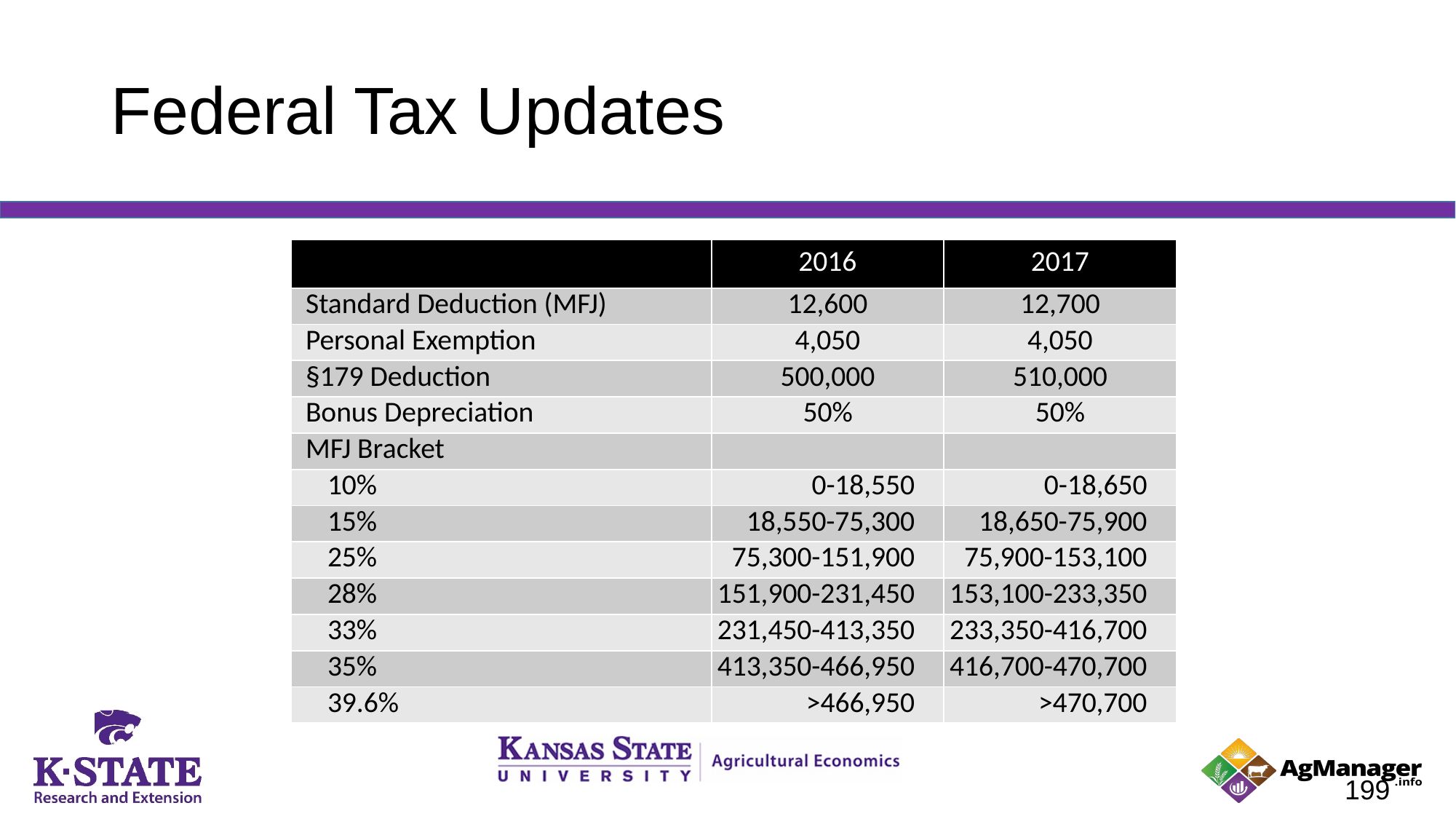

# Federal Tax Updates
|  | 2016 | 2017 |
| --- | --- | --- |
| Standard Deduction (MFJ) | 12,600 | 12,700 |
| Personal Exemption | 4,050 | 4,050 |
| §179 Deduction | 500,000 | 510,000 |
| Bonus Depreciation | 50% | 50% |
| MFJ Bracket |  |  |
| 10% | 0-18,550 | 0-18,650 |
| 15% | 18,550-75,300 | 18,650-75,900 |
| 25% | 75,300-151,900 | 75,900-153,100 |
| 28% | 151,900-231,450 | 153,100-233,350 |
| 33% | 231,450-413,350 | 233,350-416,700 |
| 35% | 413,350-466,950 | 416,700-470,700 |
| 39.6% | >466,950 | >470,700 |
199